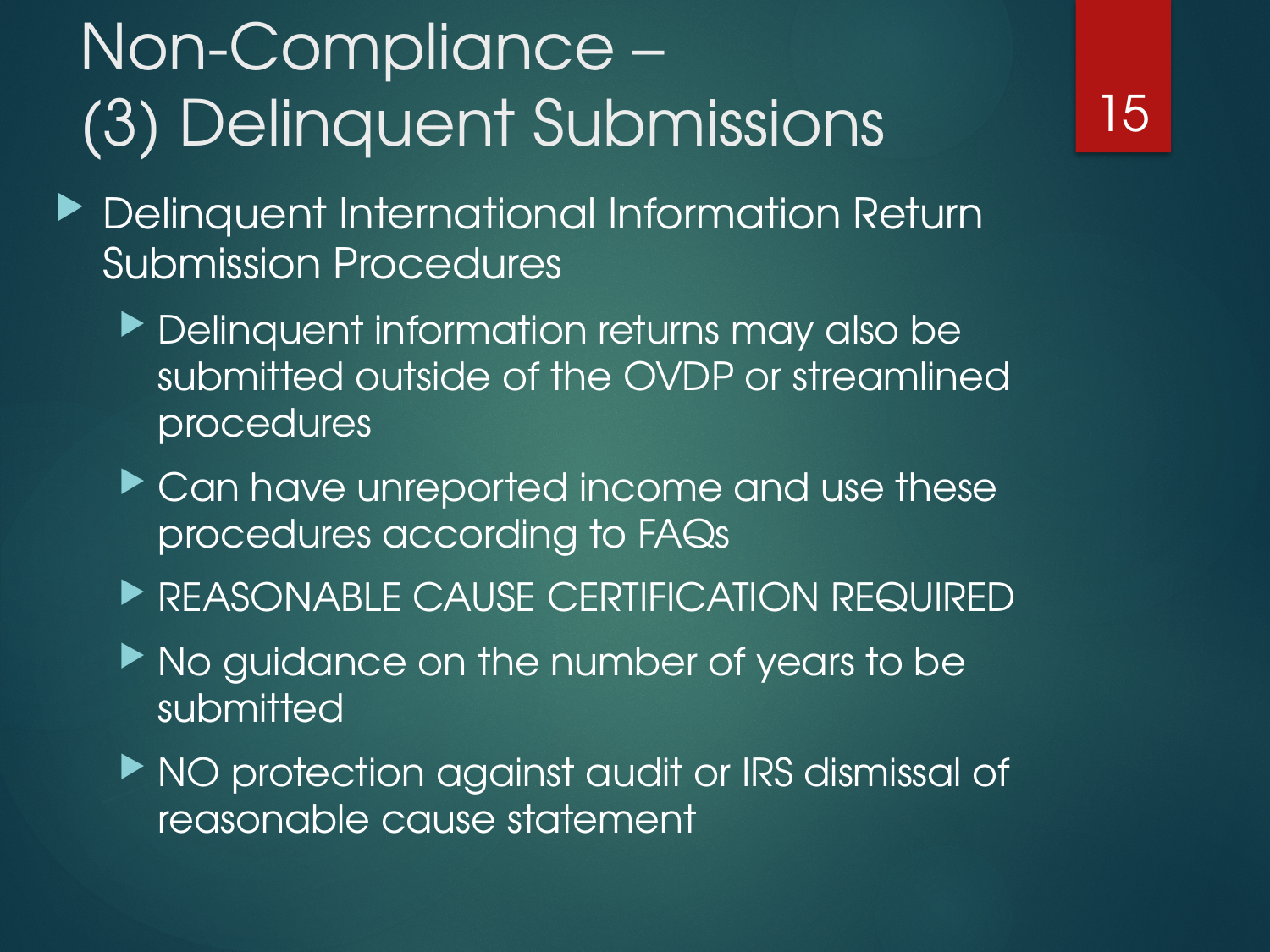

# Non-Compliance – (3) Delinquent Submissions
15
Delinquent International Information Return Submission Procedures
Delinquent information returns may also be submitted outside of the OVDP or streamlined procedures
Can have unreported income and use these procedures according to FAQs
REASONABLE CAUSE CERTIFICATION REQUIRED
No guidance on the number of years to be submitted
NO protection against audit or IRS dismissal of reasonable cause statement